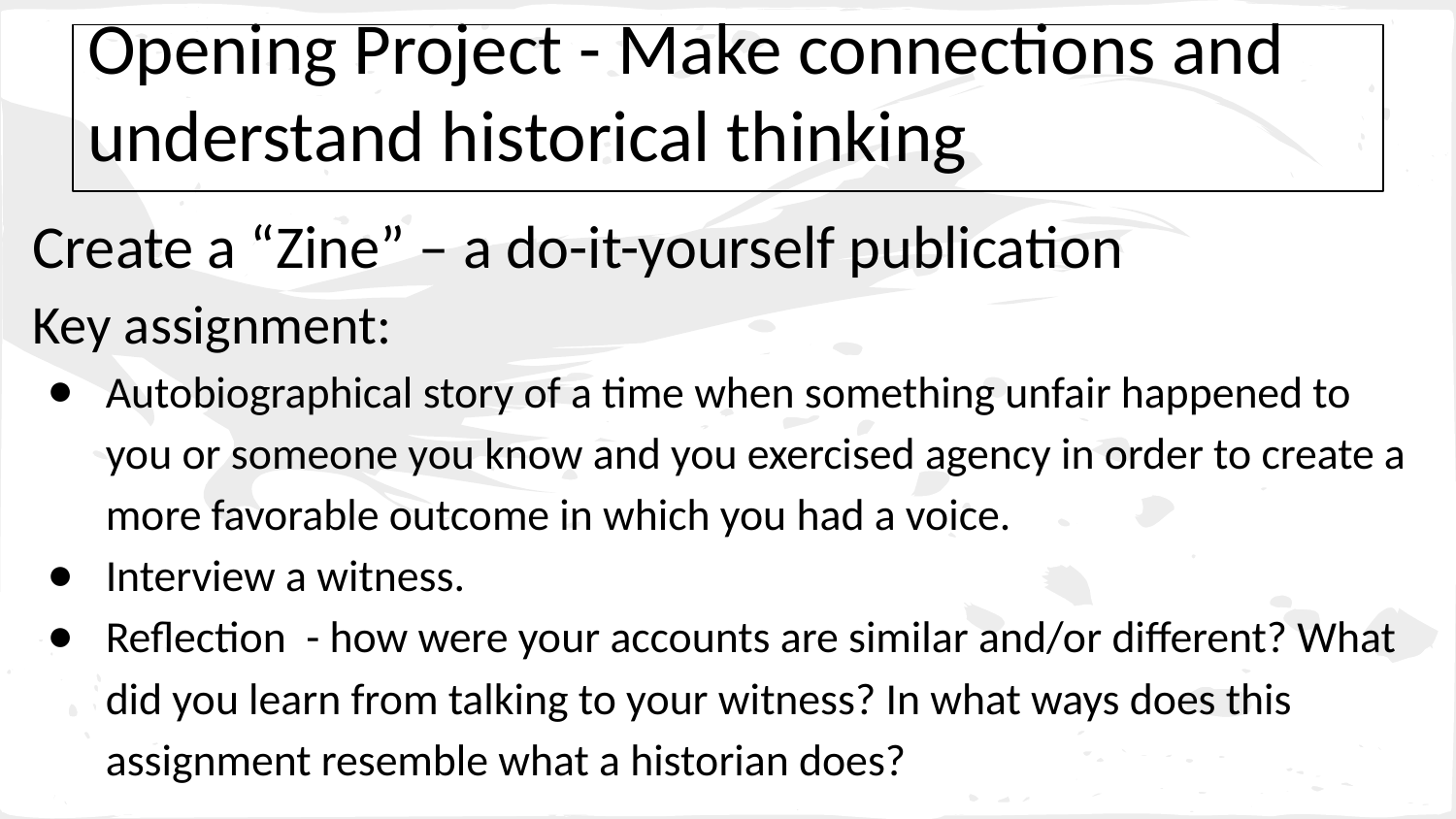

# Opening Project - Make connections and understand historical thinking
Create a “Zine” – a do-it-yourself publication
Key assignment:
Autobiographical story of a time when something unfair happened to you or someone you know and you exercised agency in order to create a more favorable outcome in which you had a voice.
Interview a witness.
Reflection  - how were your accounts are similar and/or different? What did you learn from talking to your witness? In what ways does this assignment resemble what a historian does?